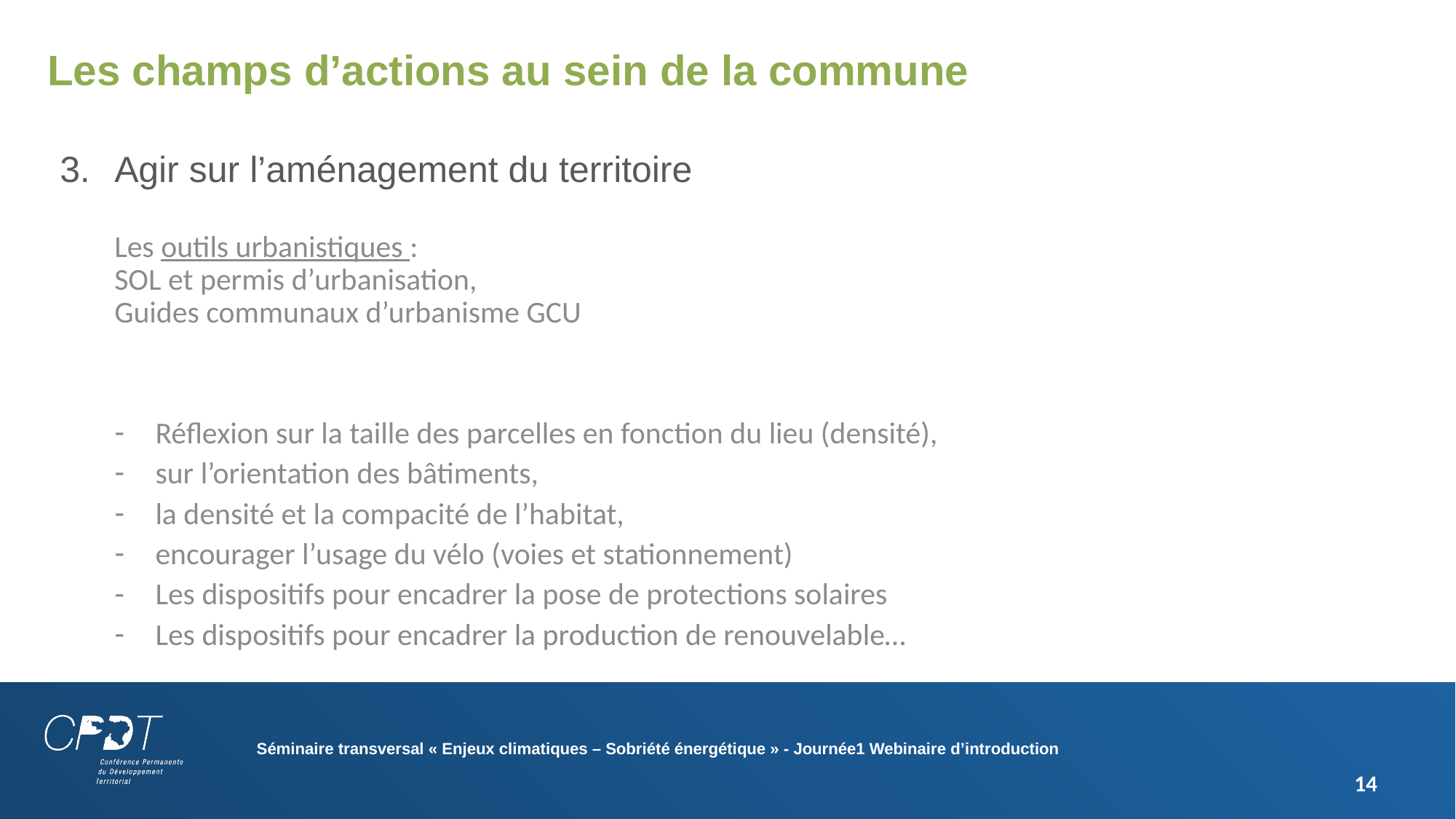

# Les champs d’actions au sein de la commune
Agir sur l’aménagement du territoire
Les outils urbanistiques :
SOL et permis d’urbanisation,
Guides communaux d’urbanisme GCU

Réflexion sur la taille des parcelles en fonction du lieu (densité),
sur l’orientation des bâtiments,
la densité et la compacité de l’habitat,
encourager l’usage du vélo (voies et stationnement)
Les dispositifs pour encadrer la pose de protections solaires
Les dispositifs pour encadrer la production de renouvelable…

Séminaire transversal « Enjeux climatiques – Sobriété énergétique » - Journée1 Webinaire d’introduction